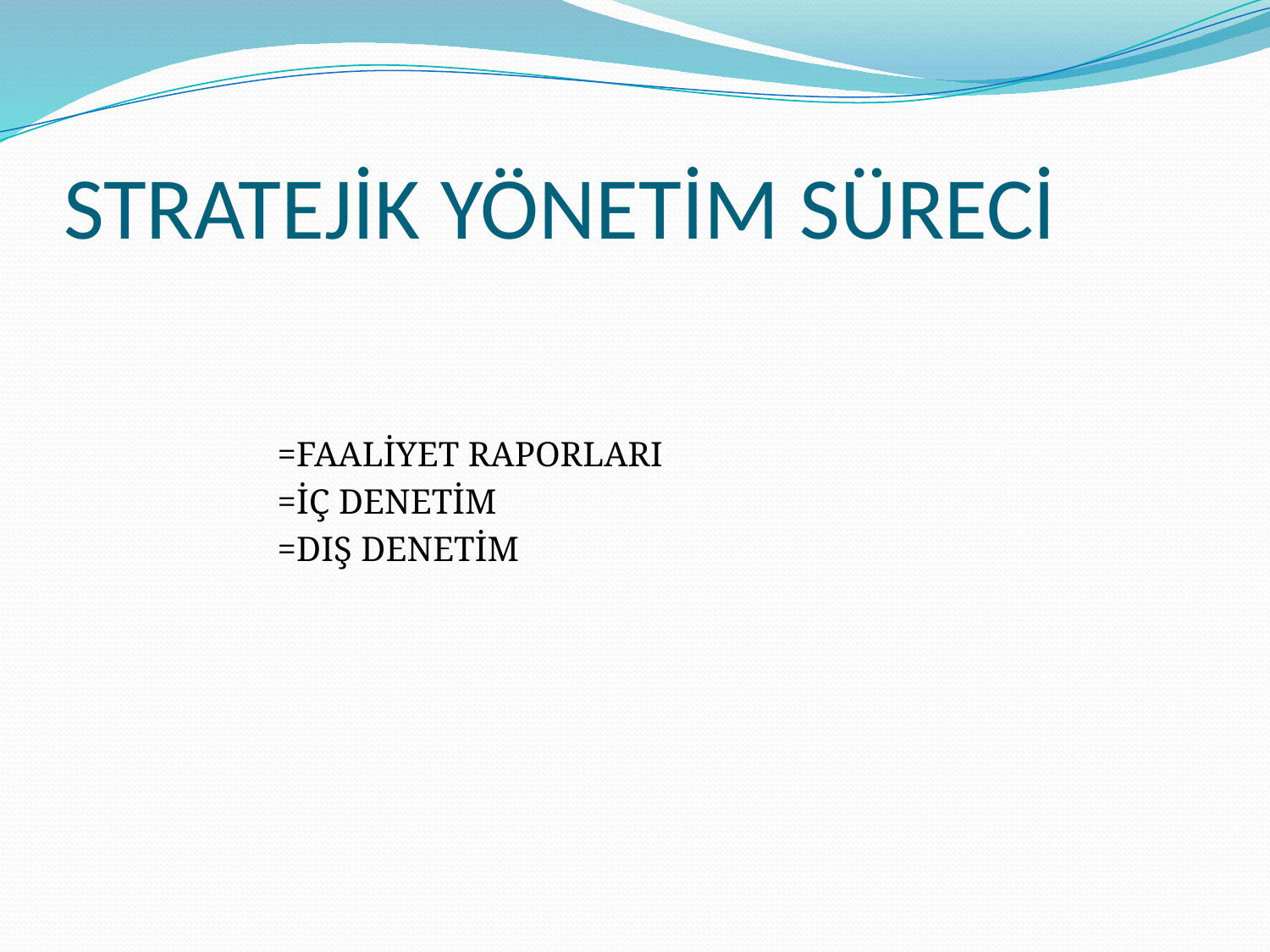

# STRATEJİK YÖNETİM SÜRECİ
=FAALİYET RAPORLARI
=İÇ DENETİM
=DIŞ DENETİM